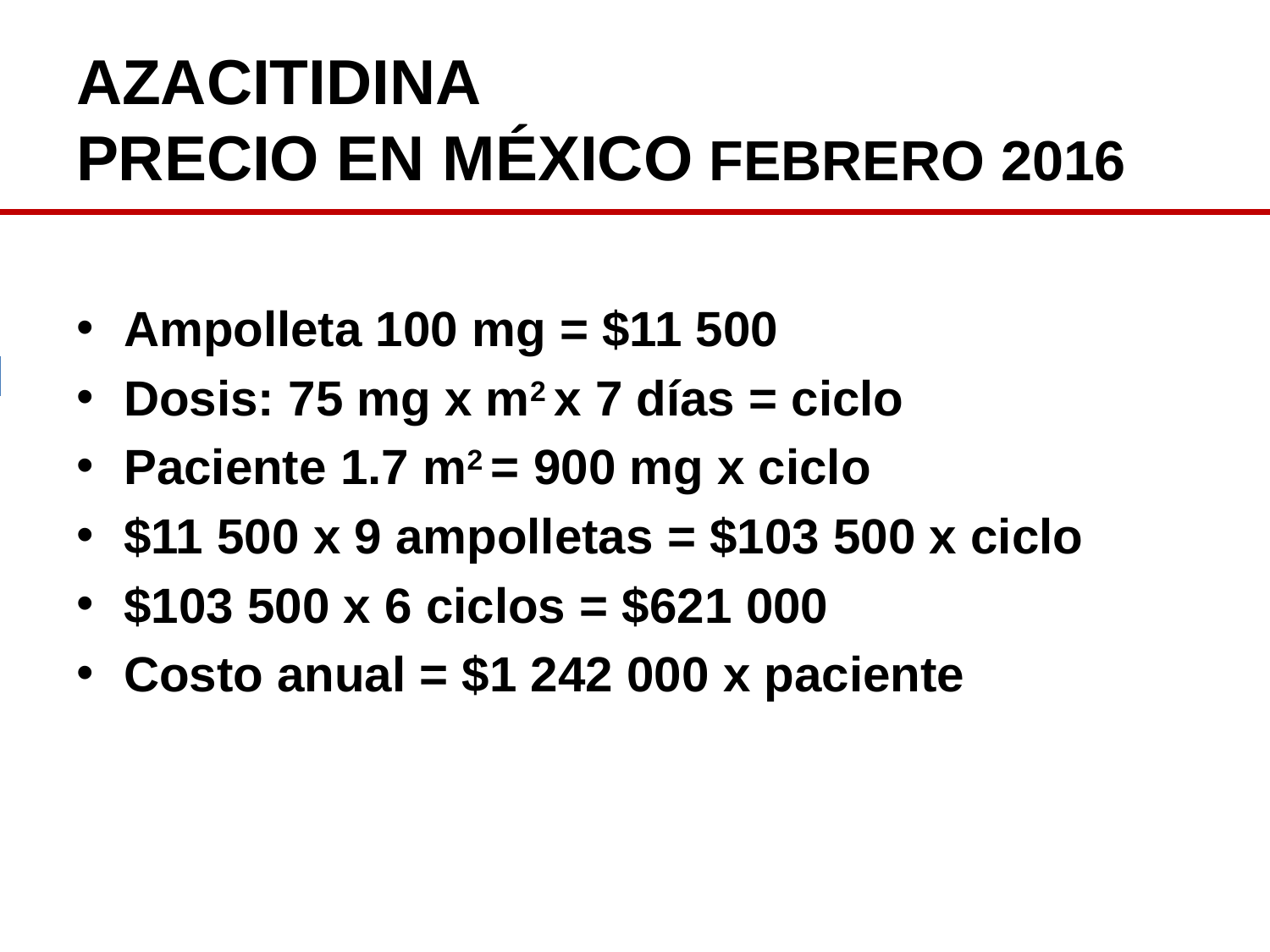

# AZACITIDINA PRECIO EN MÉXICO FEBRERO 2016

Ampolleta 100 mg = $11 500
Dosis: 75 mg x m2 x 7 días = ciclo
Paciente 1.7 m2 = 900 mg x ciclo
$11 500 x 9 ampolletas = $103 500 x ciclo
$103 500 x 6 ciclos = $621 000
Costo anual = $1 242 000 x paciente